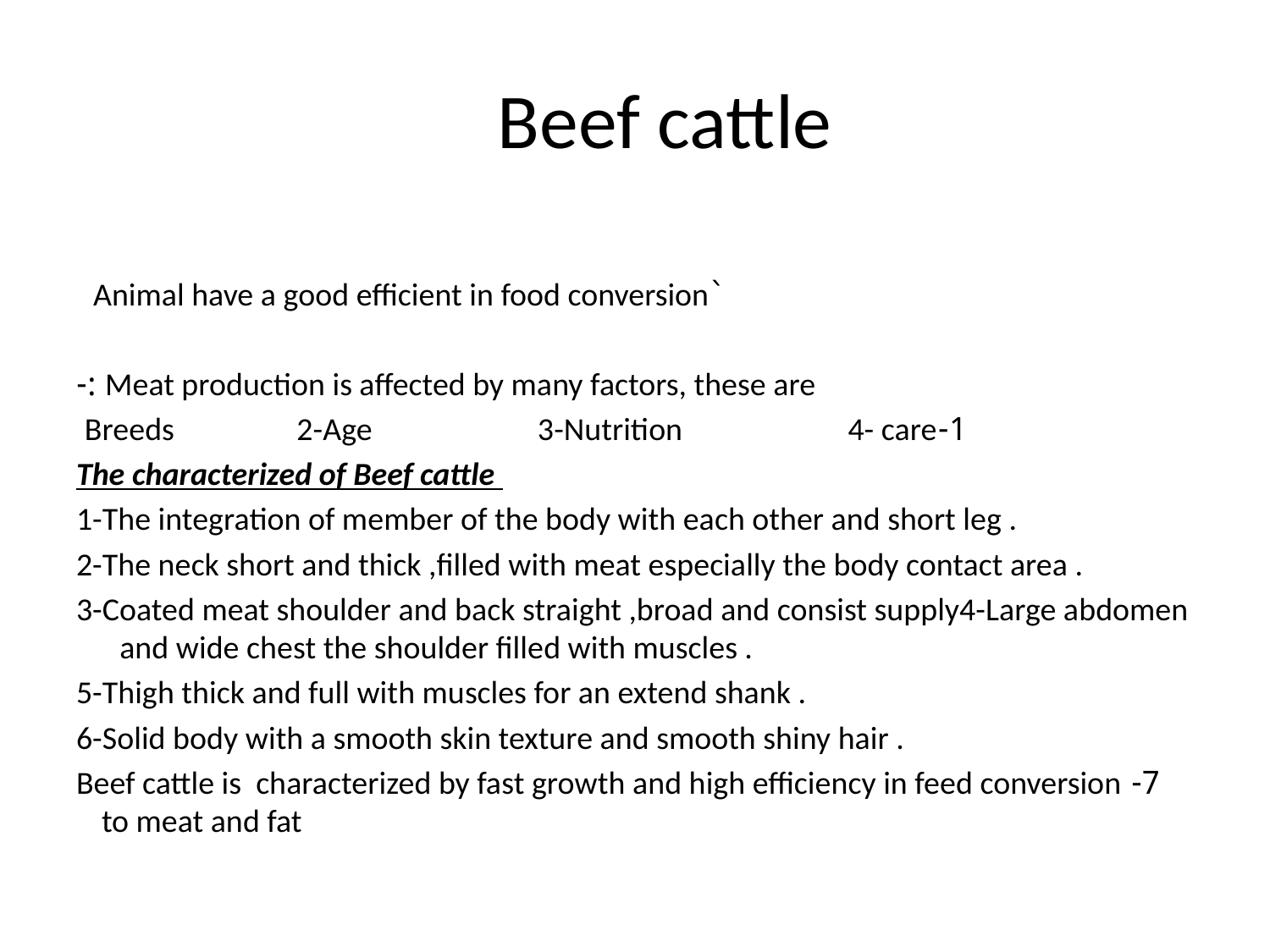

# Beef cattle

`Animal have a good efficient in food conversion

Meat production is affected by many factors, these are :-
       1-Breeds                 2-Age                       3-Nutrition                       4- care
The characterized of Beef cattle
1-The integration of member of the body with each other and short leg .
2-The neck short and thick ,filled with meat especially the body contact area .
3-Coated meat shoulder and back straight ,broad and consist supply4-Large abdomen and wide chest the shoulder filled with muscles .
5-Thigh thick and full with muscles for an extend shank .
6-Solid body with a smooth skin texture and smooth shiny hair .
7- Beef cattle is  characterized by fast growth and high efficiency in feed conversion to meat and fat